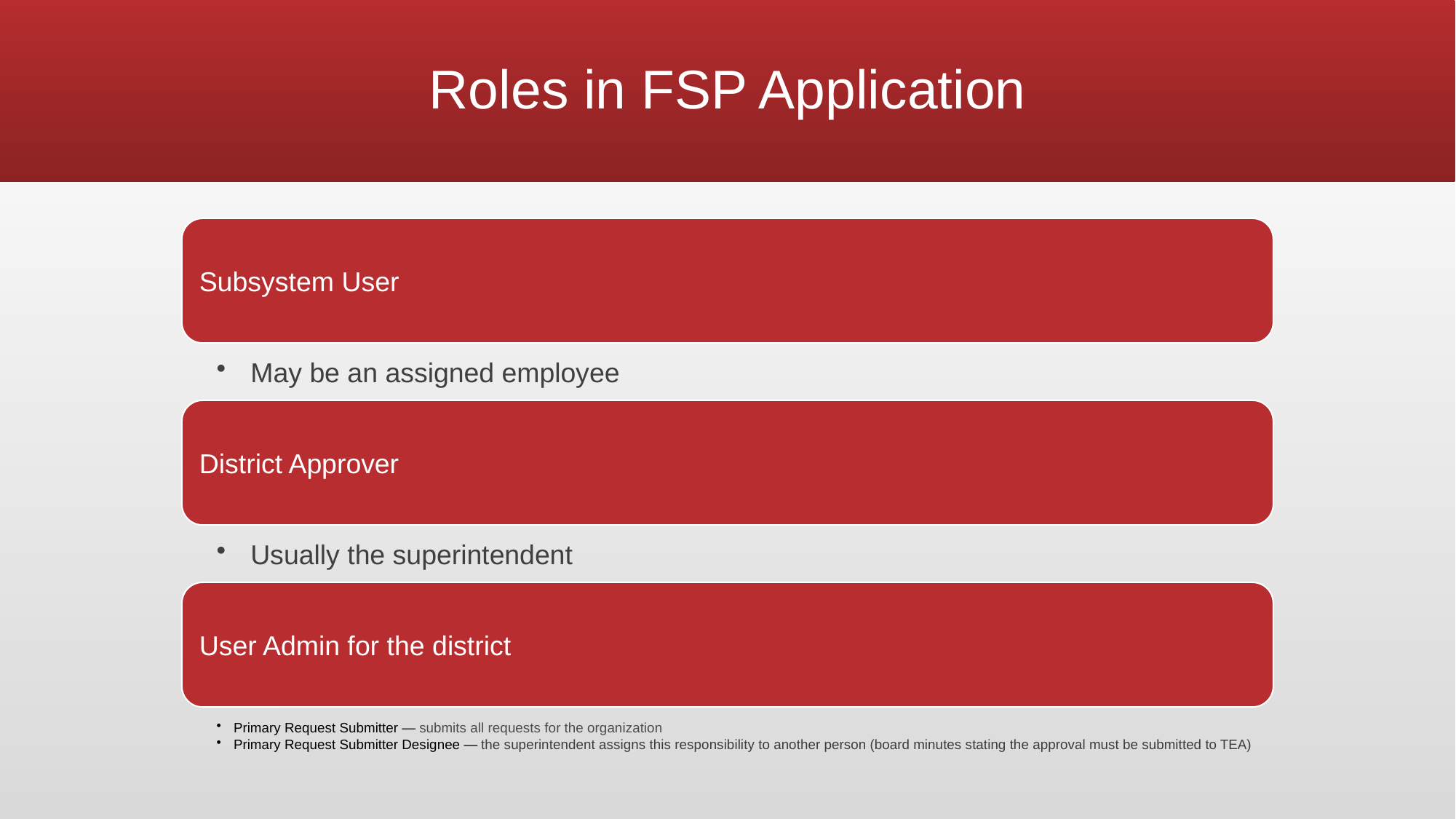

# Roles in FSP Application
Subsystem User
May be an assigned employee
District Approver
Usually the superintendent
User Admin for the district
Primary Request Submitter — submits all requests for the organization
Primary Request Submitter Designee — the superintendent assigns this responsibility to another person (board minutes stating the approval must be submitted to TEA)